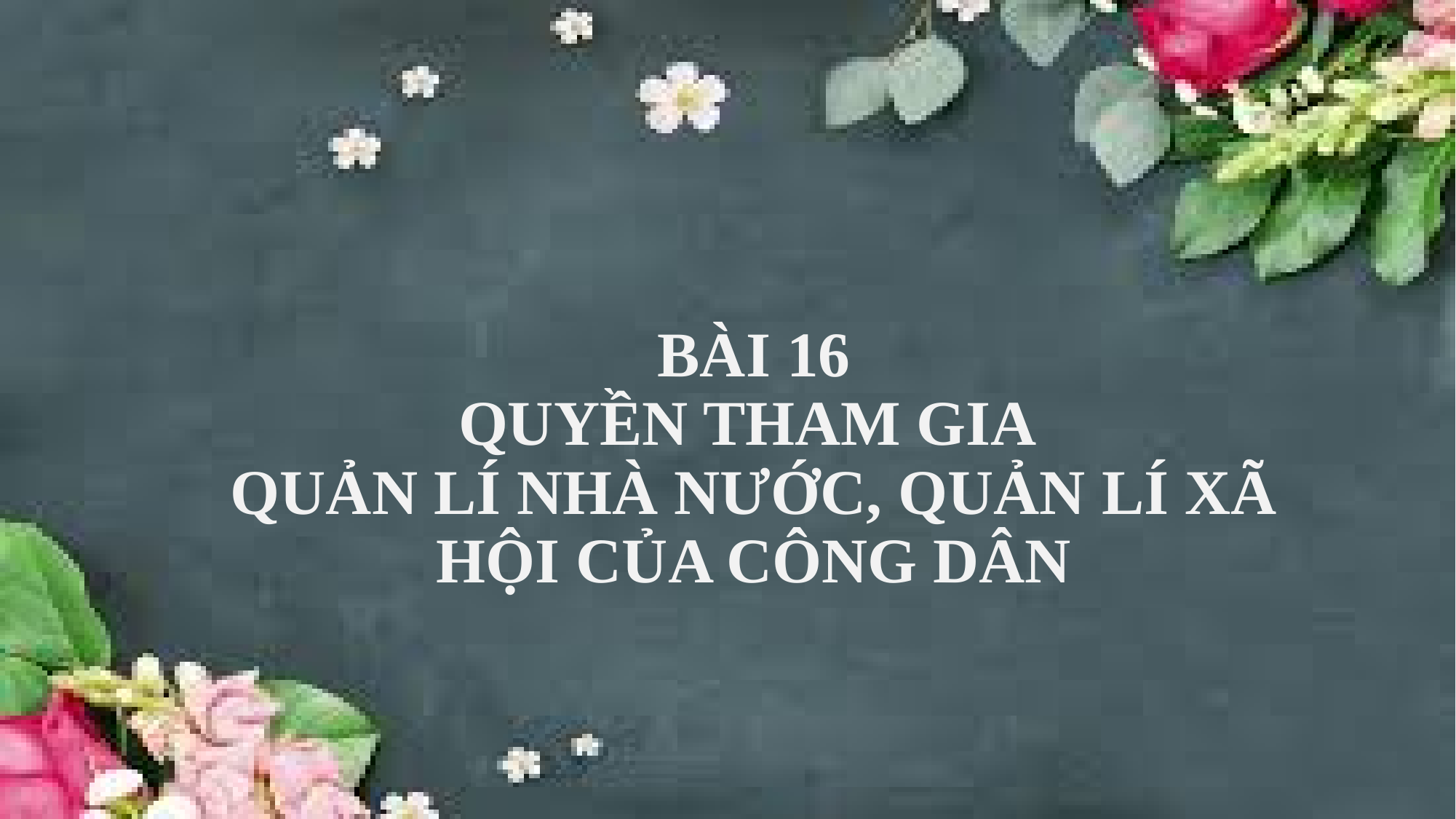

# BÀI 16 QUYỀN THAM GIA QUẢN LÍ NHÀ NƯỚC, QUẢN LÍ XÃ HỘI CỦA CÔNG DÂN